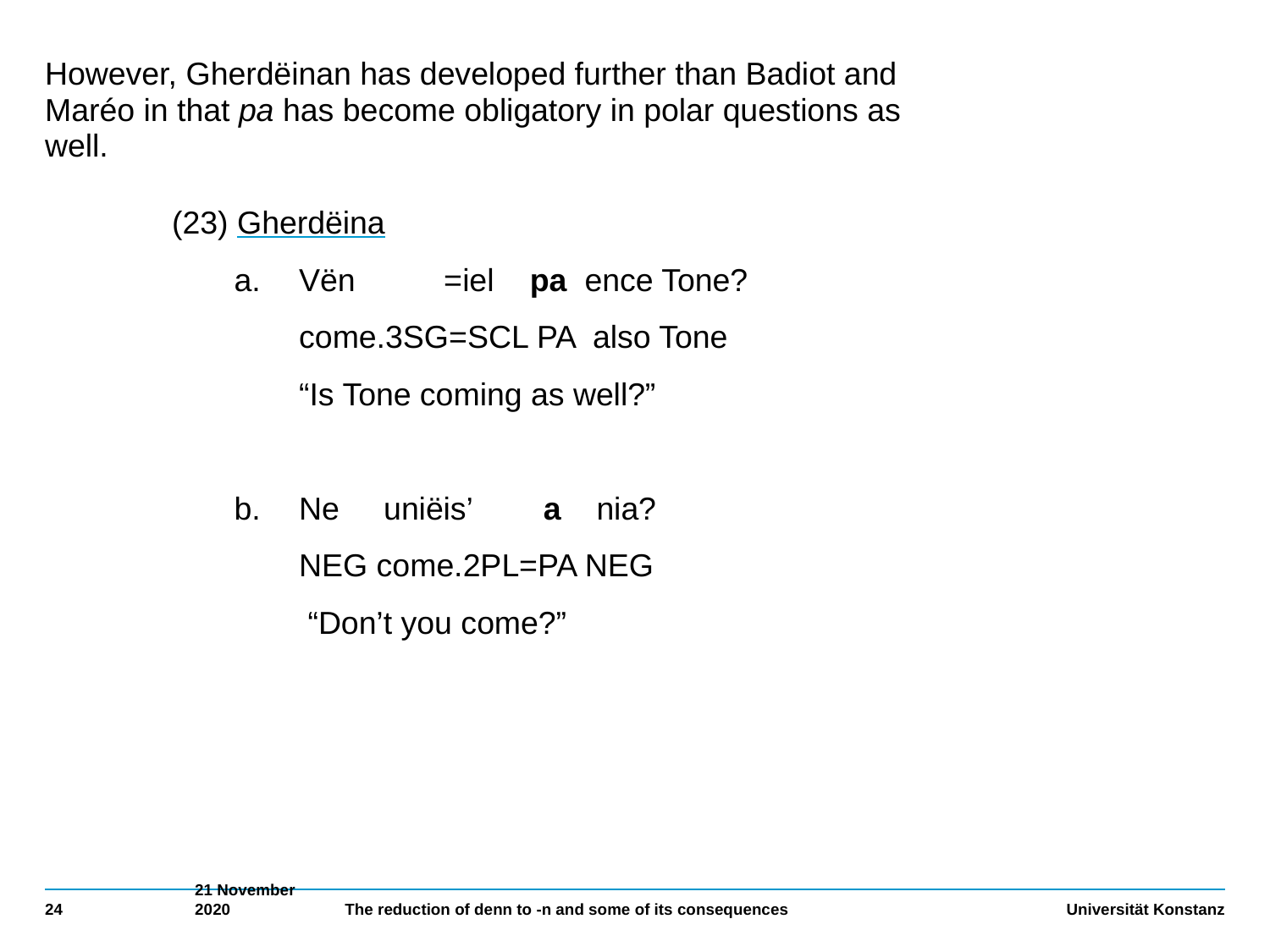

However, Gherdëinan has developed further than Badiot and Maréo in that pa has become obligatory in polar questions as well.

 	(23) Gherdëina
	       a.	Vën          =iel    pa  ence Tone?
	       	come.3SG=SCL PA  also Tone
	      	“Is Tone coming as well?”

        	       b. 	Ne     uniëis’        a    nia?
	       	NEG come.2PL=PA NEG
	      	 “Don’t you come?”

24
21 November 2020
The reduction of denn to -n and some of its consequences